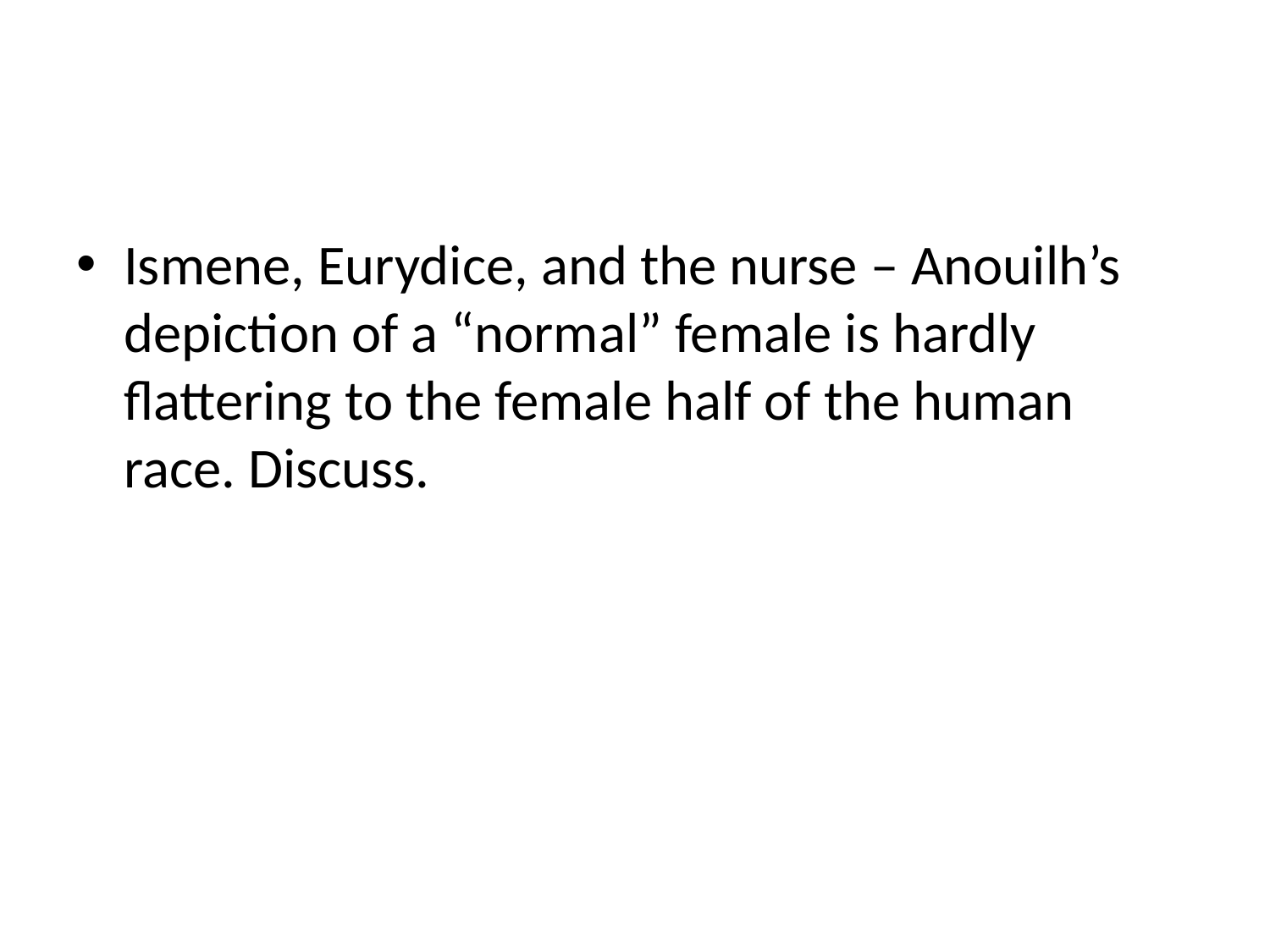

#
Ismene, Eurydice, and the nurse – Anouilh’s depiction of a “normal” female is hardly flattering to the female half of the human race. Discuss.